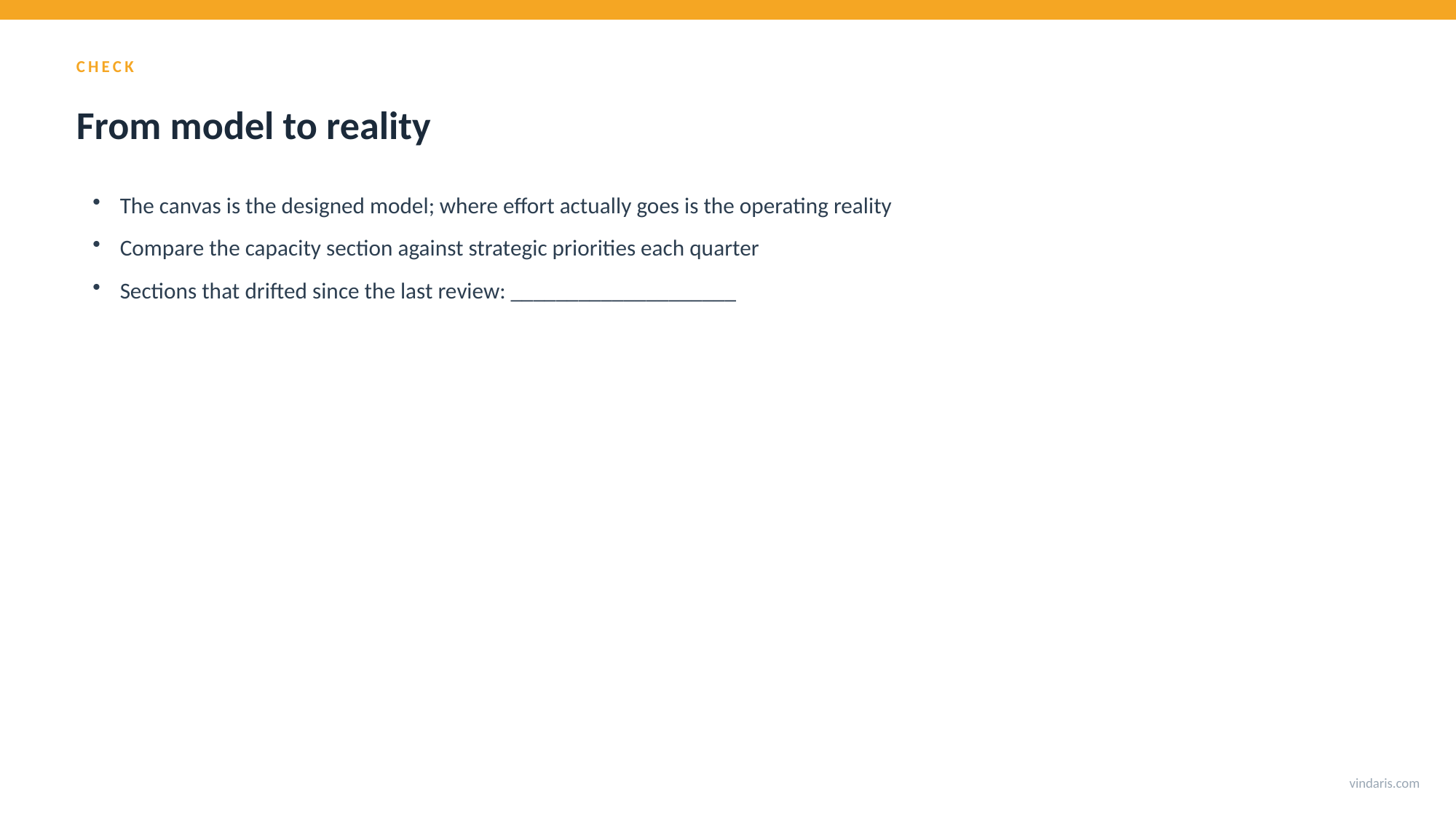

CHECK
From model to reality
The canvas is the designed model; where effort actually goes is the operating reality
Compare the capacity section against strategic priorities each quarter
Sections that drifted since the last review: ____________________